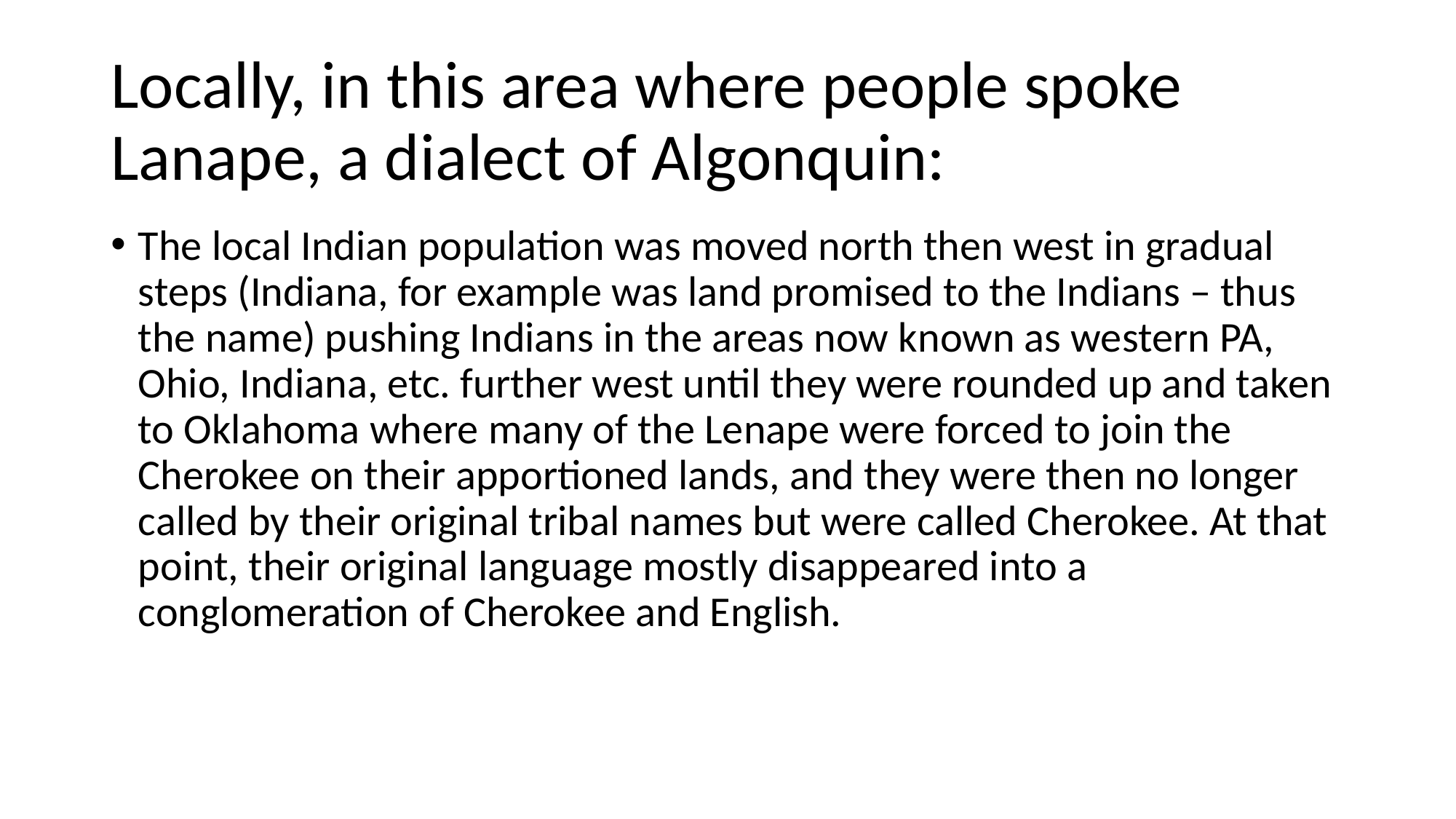

# Locally, in this area where people spoke Lanape, a dialect of Algonquin:
The local Indian population was moved north then west in gradual steps (Indiana, for example was land promised to the Indians – thus the name) pushing Indians in the areas now known as western PA, Ohio, Indiana, etc. further west until they were rounded up and taken to Oklahoma where many of the Lenape were forced to join the Cherokee on their apportioned lands, and they were then no longer called by their original tribal names but were called Cherokee. At that point, their original language mostly disappeared into a conglomeration of Cherokee and English.